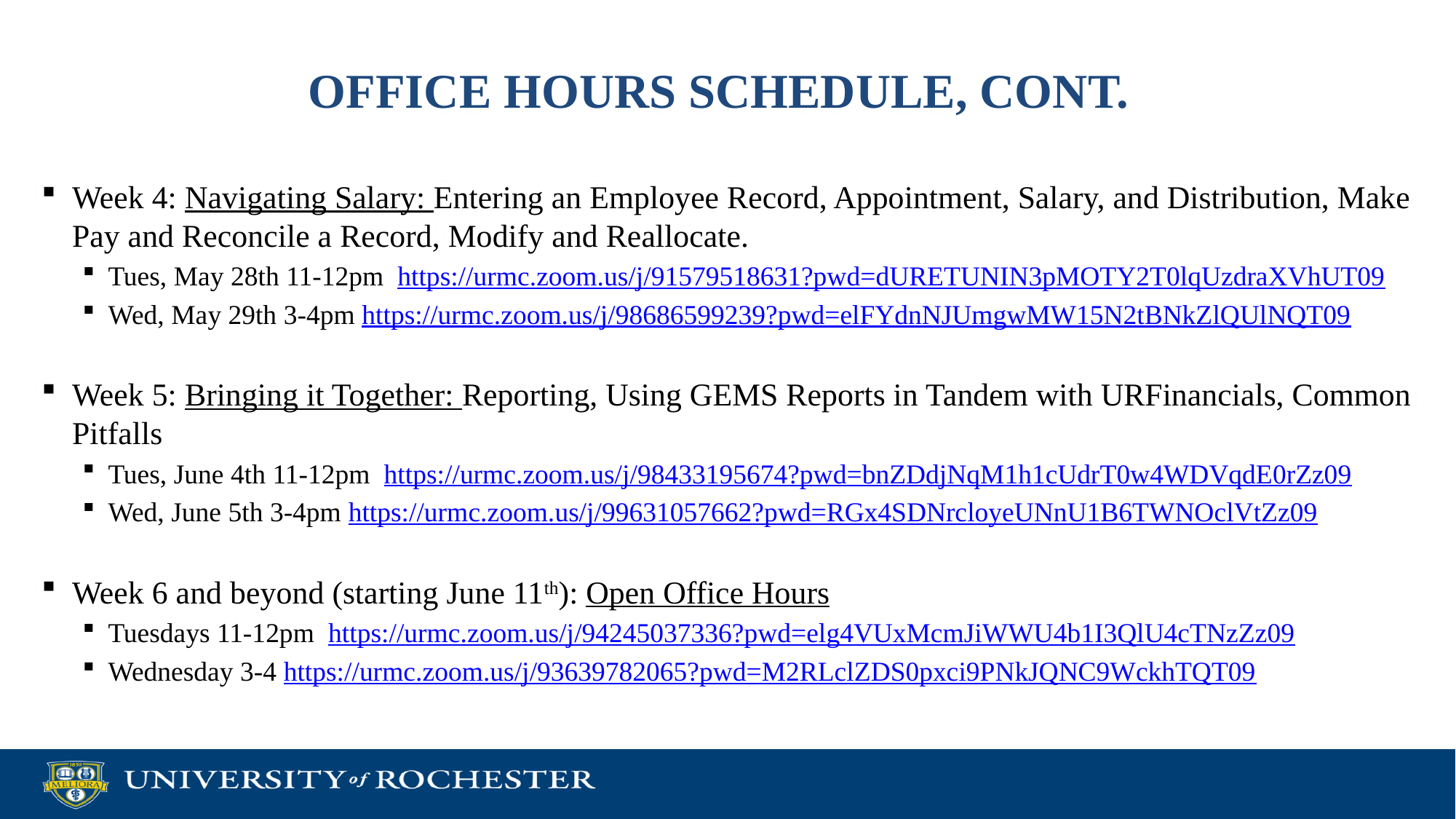

# OFFICE HOURS SCHEDULE, CONT.
Week 4: Navigating Salary: Entering an Employee Record, Appointment, Salary, and Distribution, Make Pay and Reconcile a Record, Modify and Reallocate.
Tues, May 28th 11-12pm  https://urmc.zoom.us/j/91579518631?pwd=dURETUNIN3pMOTY2T0lqUzdraXVhUT09
Wed, May 29th 3-4pm https://urmc.zoom.us/j/98686599239?pwd=elFYdnNJUmgwMW15N2tBNkZlQUlNQT09

Week 5: Bringing it Together: Reporting, Using GEMS Reports in Tandem with URFinancials, Common Pitfalls
Tues, June 4th 11-12pm  https://urmc.zoom.us/j/98433195674?pwd=bnZDdjNqM1h1cUdrT0w4WDVqdE0rZz09
Wed, June 5th 3-4pm https://urmc.zoom.us/j/99631057662?pwd=RGx4SDNrcloyeUNnU1B6TWNOclVtZz09

Week 6 and beyond (starting June 11th): Open Office Hours
Tuesdays 11-12pm  https://urmc.zoom.us/j/94245037336?pwd=elg4VUxMcmJiWWU4b1I3QlU4cTNzZz09
Wednesday 3-4 https://urmc.zoom.us/j/93639782065?pwd=M2RLclZDS0pxci9PNkJQNC9WckhTQT09